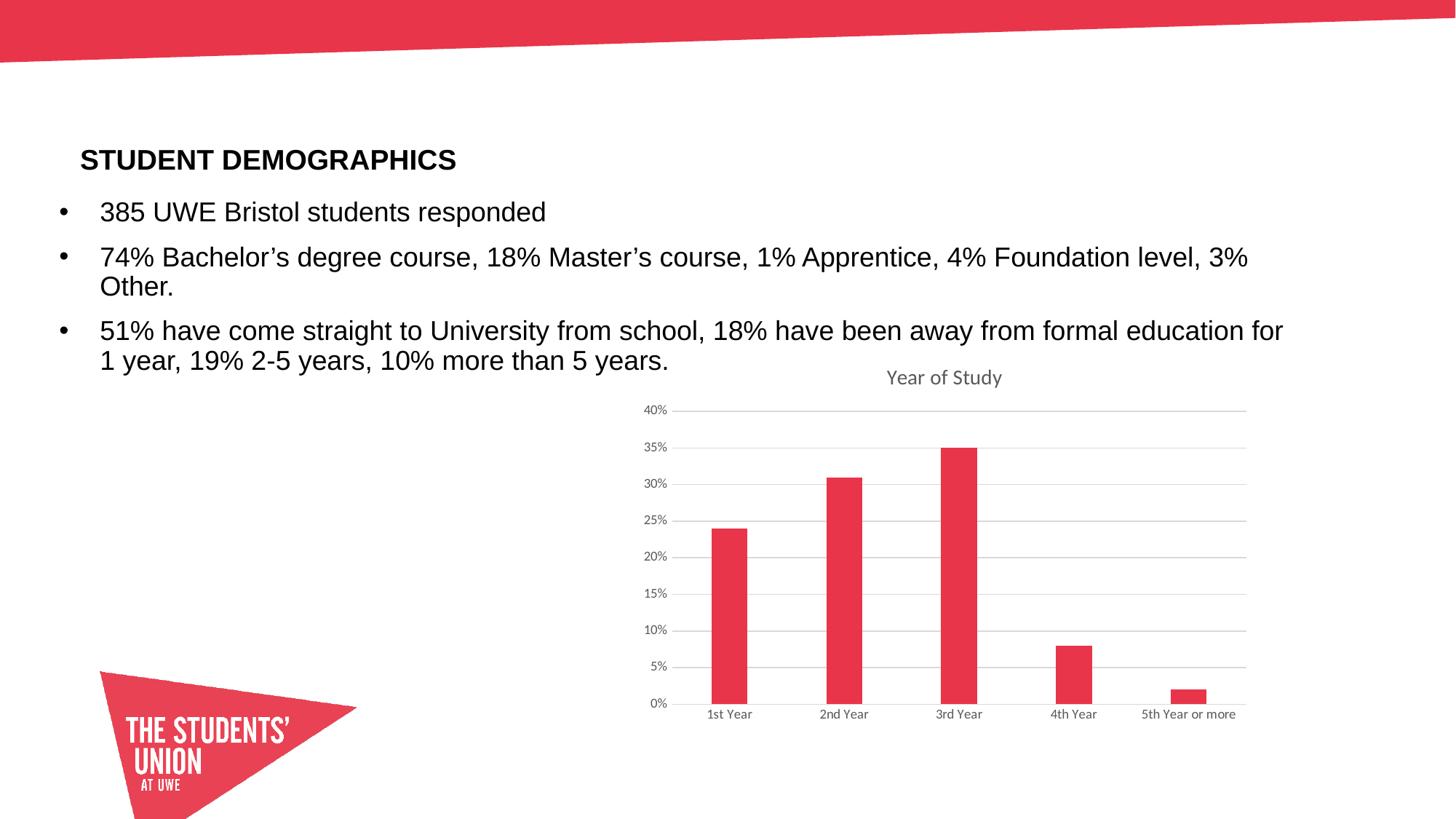

# Student Demographics
385 UWE Bristol students responded
74% Bachelor’s degree course, 18% Master’s course, 1% Apprentice, 4% Foundation level, 3% Other.
51% have come straight to University from school, 18% have been away from formal education for 1 year, 19% 2-5 years, 10% more than 5 years.

### Chart: Year of Study

| Category |  |
|---|---|
| 1st Year | 0.24 |
| 2nd Year | 0.31 |
| 3rd Year | 0.35 |
| 4th Year | 0.08 |
| 5th Year or more | 0.02 |